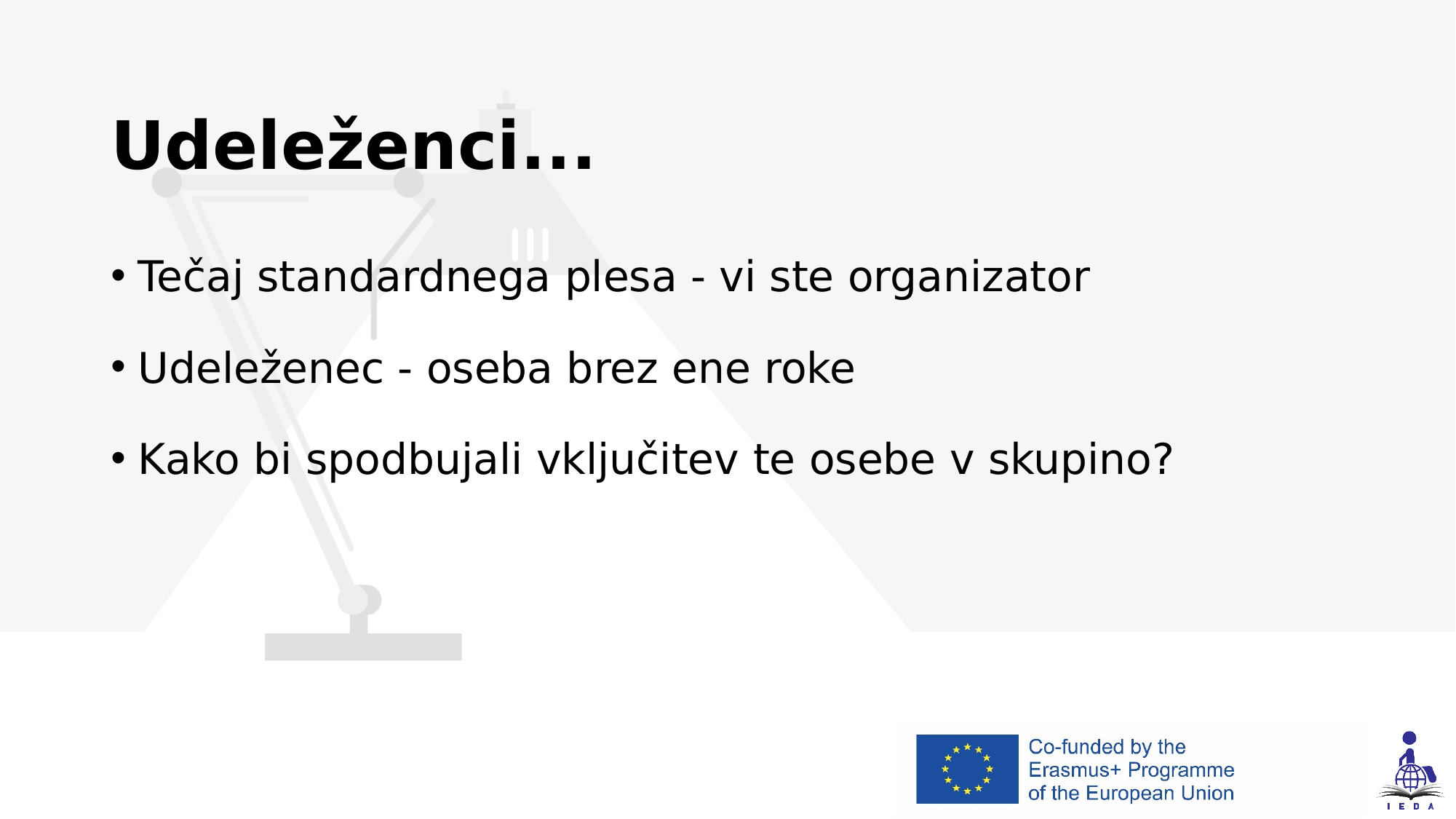

# Udeleženci...
Tečaj standardnega plesa - vi ste organizator
Udeleženec - oseba brez ene roke
Kako bi spodbujali vključitev te osebe v skupino?